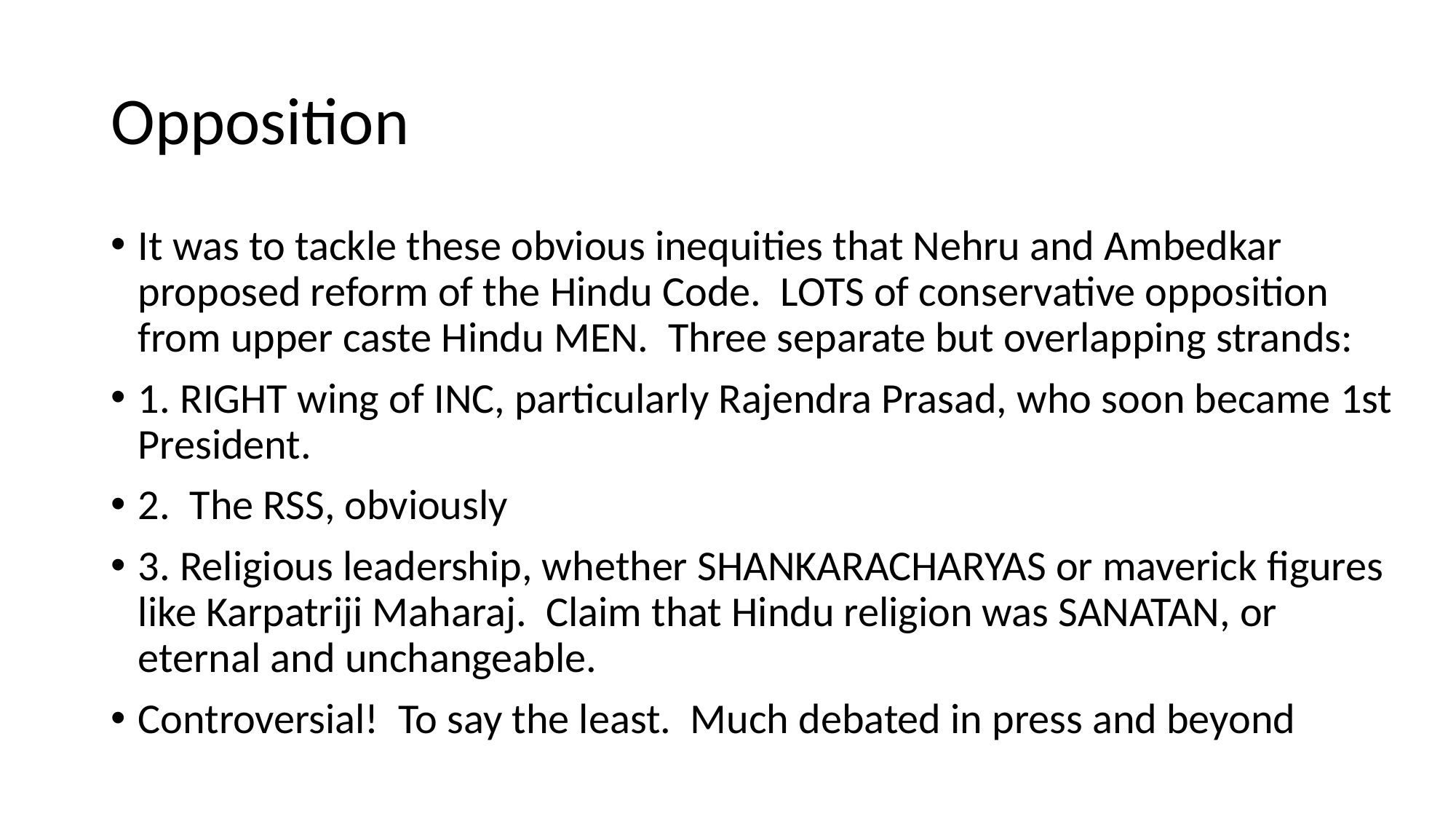

# Opposition
It was to tackle these obvious inequities that Nehru and Ambedkar proposed reform of the Hindu Code.  LOTS of conservative opposition from upper caste Hindu MEN.  Three separate but overlapping strands:
1. RIGHT wing of INC, particularly Rajendra Prasad, who soon became 1st President.
2.  The RSS, obviously
3. Religious leadership, whether SHANKARACHARYAS or maverick figures like Karpatriji Maharaj.  Claim that Hindu religion was SANATAN, or eternal and unchangeable.
Controversial!  To say the least.  Much debated in press and beyond